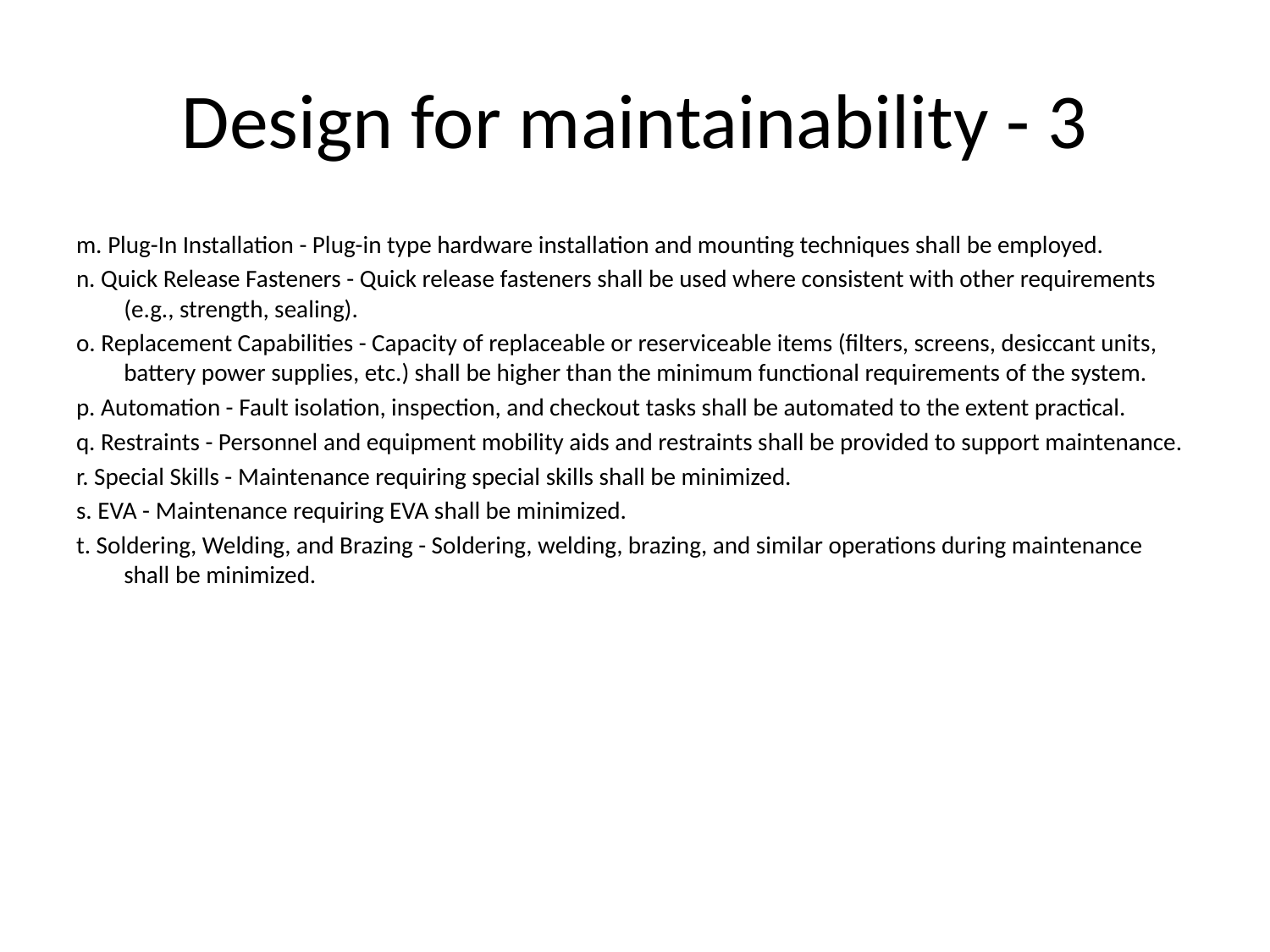

# Design for maintainability - 3
m. Plug-In Installation - Plug-in type hardware installation and mounting techniques shall be employed.
n. Quick Release Fasteners - Quick release fasteners shall be used where consistent with other requirements (e.g., strength, sealing).
o. Replacement Capabilities - Capacity of replaceable or reserviceable items (filters, screens, desiccant units, battery power supplies, etc.) shall be higher than the minimum functional requirements of the system.
p. Automation - Fault isolation, inspection, and checkout tasks shall be automated to the extent practical.
q. Restraints - Personnel and equipment mobility aids and restraints shall be provided to support maintenance.
r. Special Skills - Maintenance requiring special skills shall be minimized.
s. EVA - Maintenance requiring EVA shall be minimized.
t. Soldering, Welding, and Brazing - Soldering, welding, brazing, and similar operations during maintenance shall be minimized.